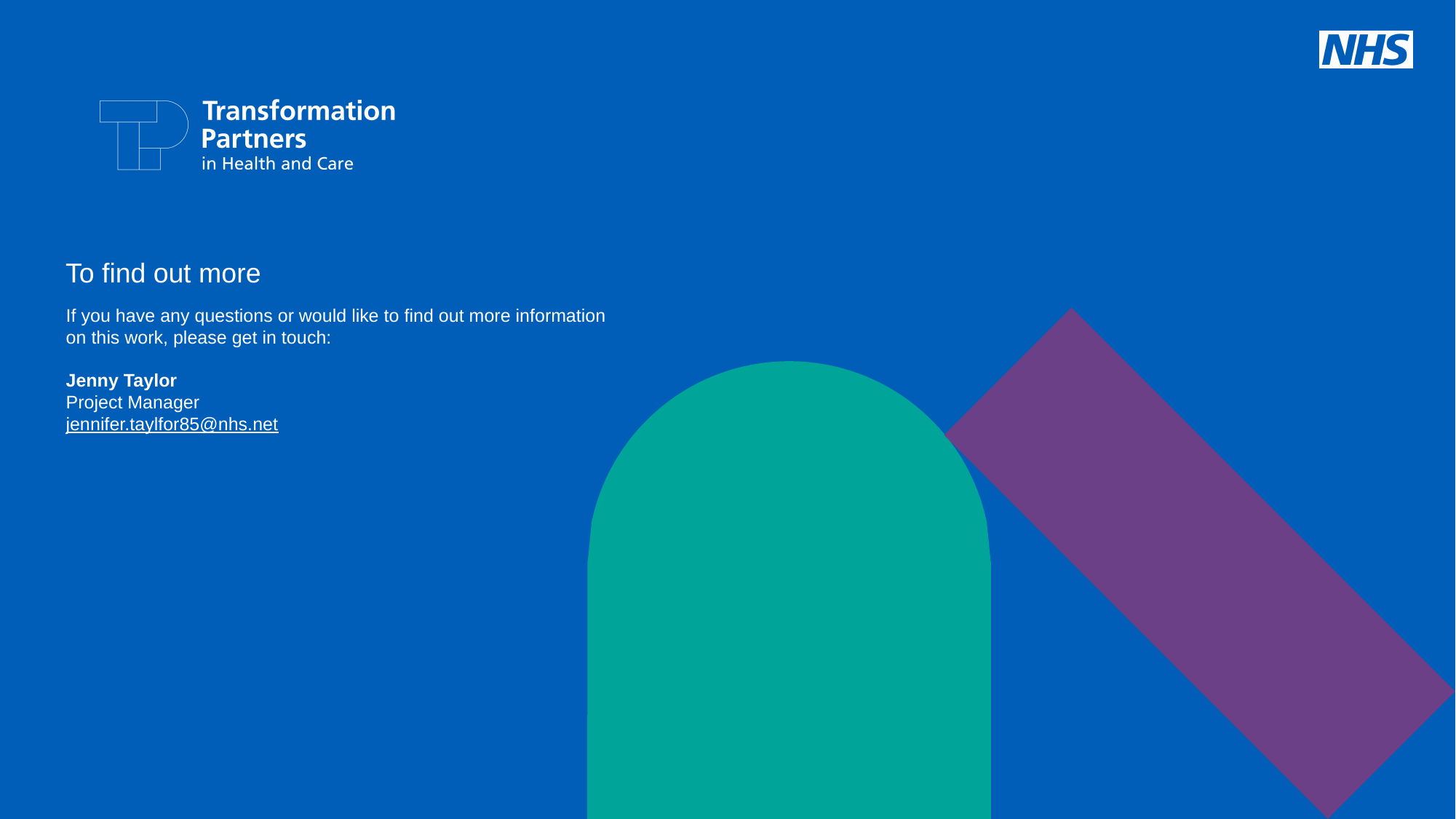

To find out more
If you have any questions or would like to find out more information on this work, please get in touch:

Jenny Taylor
Project Manager
jennifer.taylfor85@nhs.net